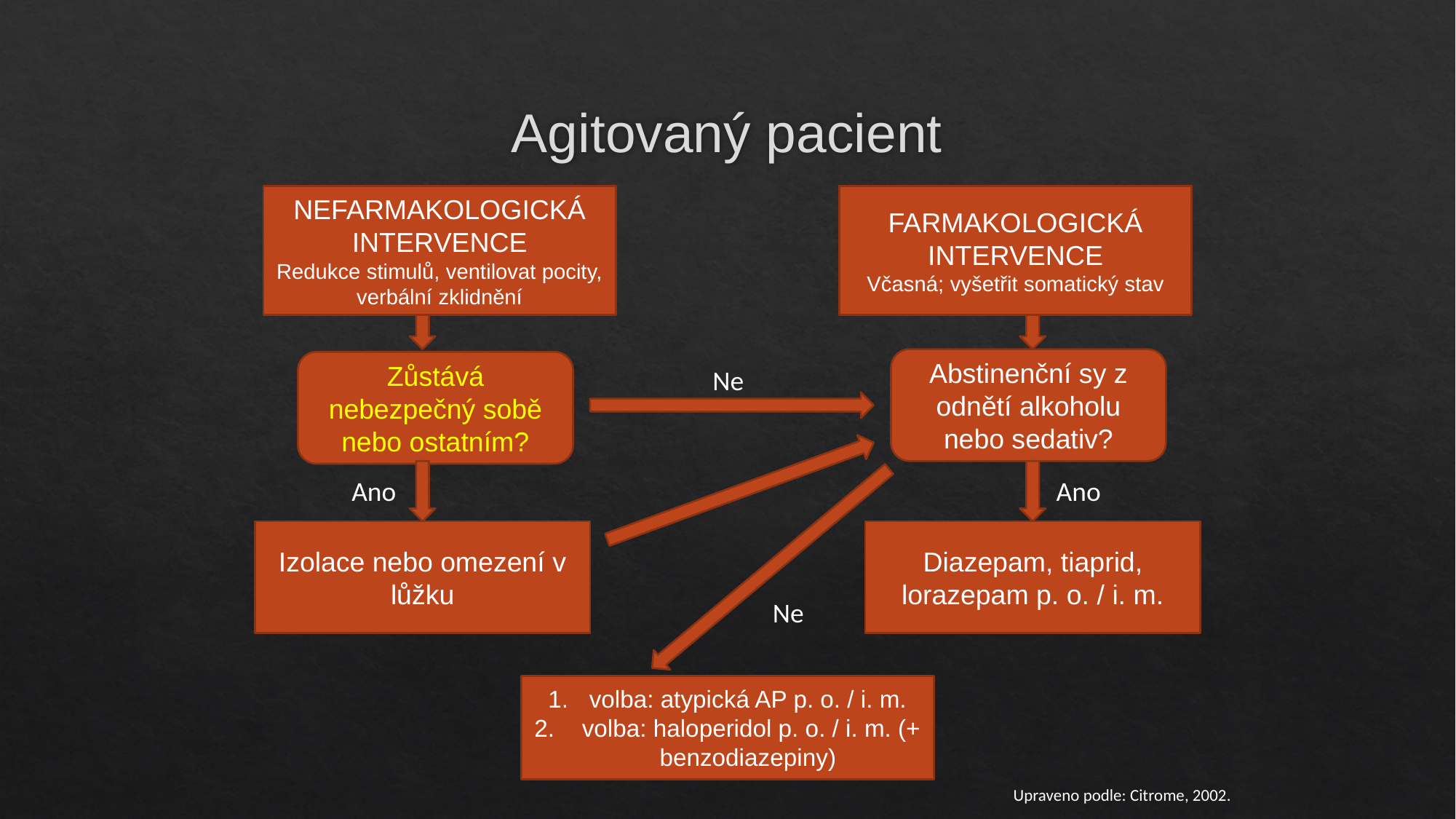

# Agitovaný pacient
NEFARMAKOLOGICKÁ INTERVENCE
Redukce stimulů, ventilovat pocity, verbální zklidnění
FARMAKOLOGICKÁ INTERVENCE
Včasná; vyšetřit somatický stav

Abstinenční sy z odnětí alkoholu nebo sedativ?
Zůstává nebezpečný sobě nebo ostatním?
Ne

Ano
Ano

Izolace nebo omezení v lůžku
Diazepam, tiaprid, lorazepam p. o. / i. m.

Ne
volba: atypická AP p. o. / i. m.
 volba: haloperidol p. o. / i. m. (+ benzodiazepiny)
Upraveno podle: Citrome, 2002.